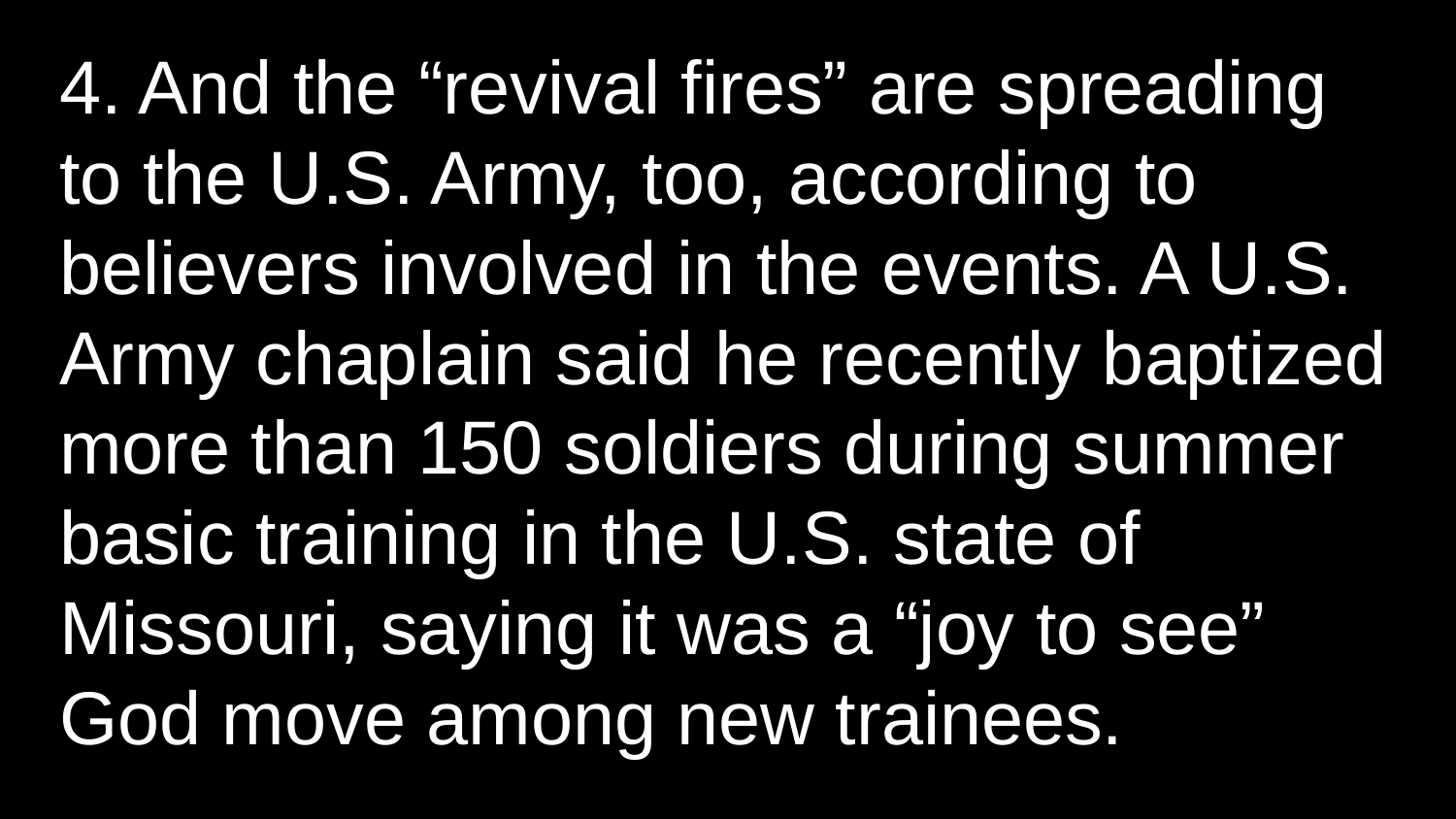

4. And the “revival fires” are spreading to the U.S. Army, too, according to believers involved in the events. A U.S. Army chaplain said he recently baptized more than 150 soldiers during summer basic training in the U.S. state of Missouri, saying it was a “joy to see” God move among new trainees.